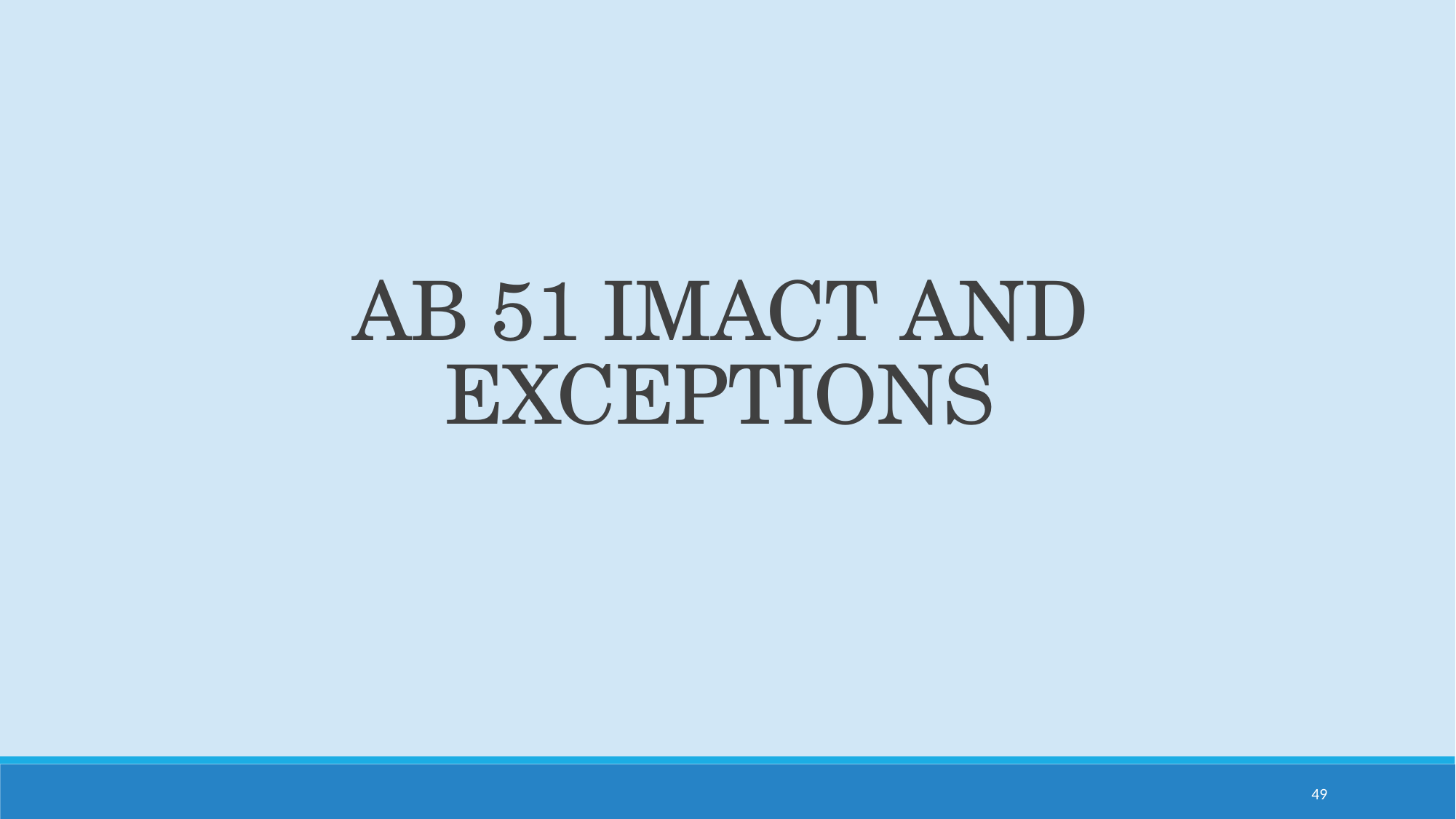

# AB 51 IMACT AND EXCEPTIONS
49